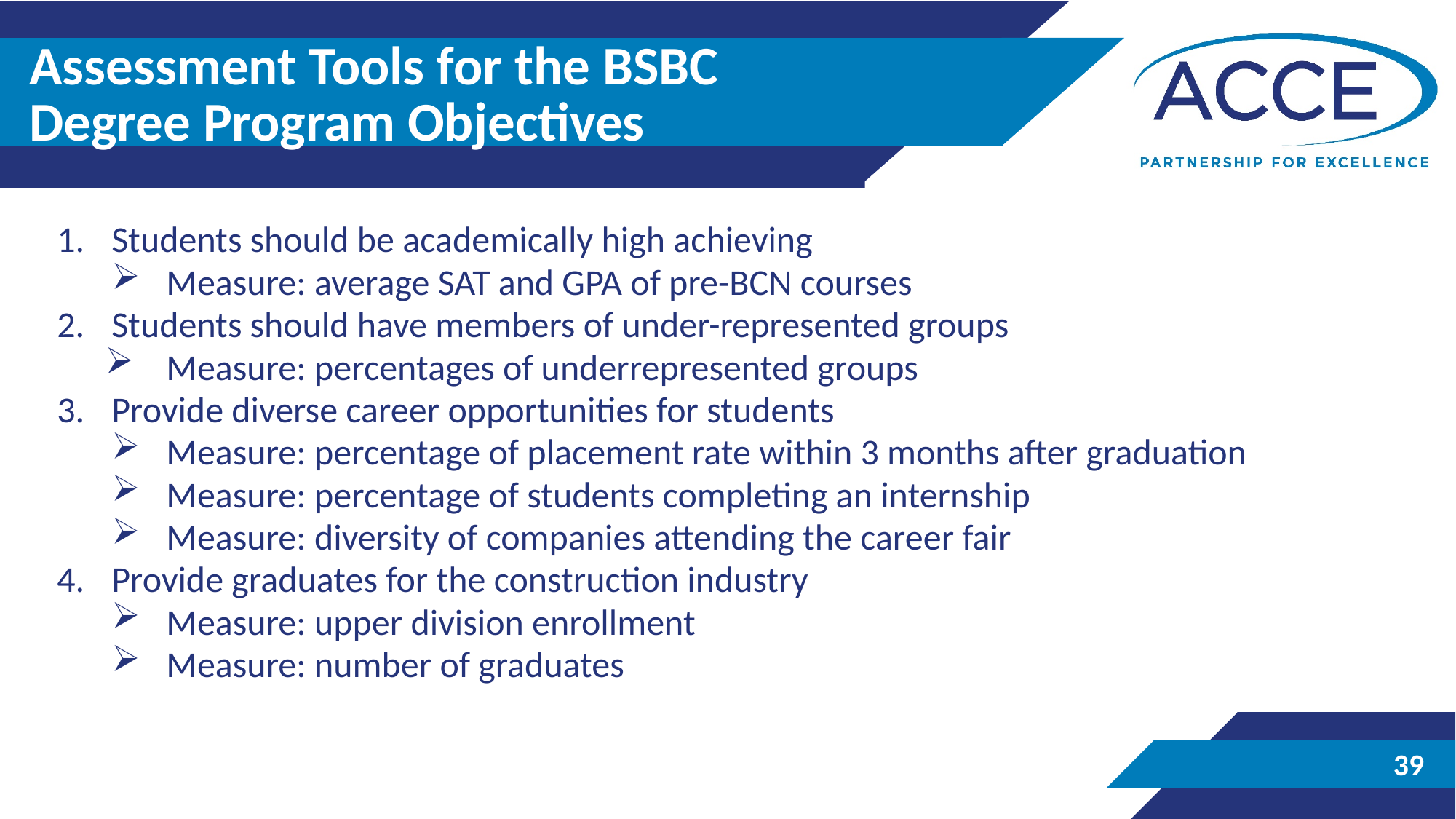

# Assessment Tools for the BSBC Degree Program Objectives
Students should be academically high achieving
Measure: average SAT and GPA of pre-BCN courses
Students should have members of under-represented groups
Measure: percentages of underrepresented groups
Provide diverse career opportunities for students
Measure: percentage of placement rate within 3 months after graduation
Measure: percentage of students completing an internship
Measure: diversity of companies attending the career fair
Provide graduates for the construction industry
Measure: upper division enrollment
Measure: number of graduates

39